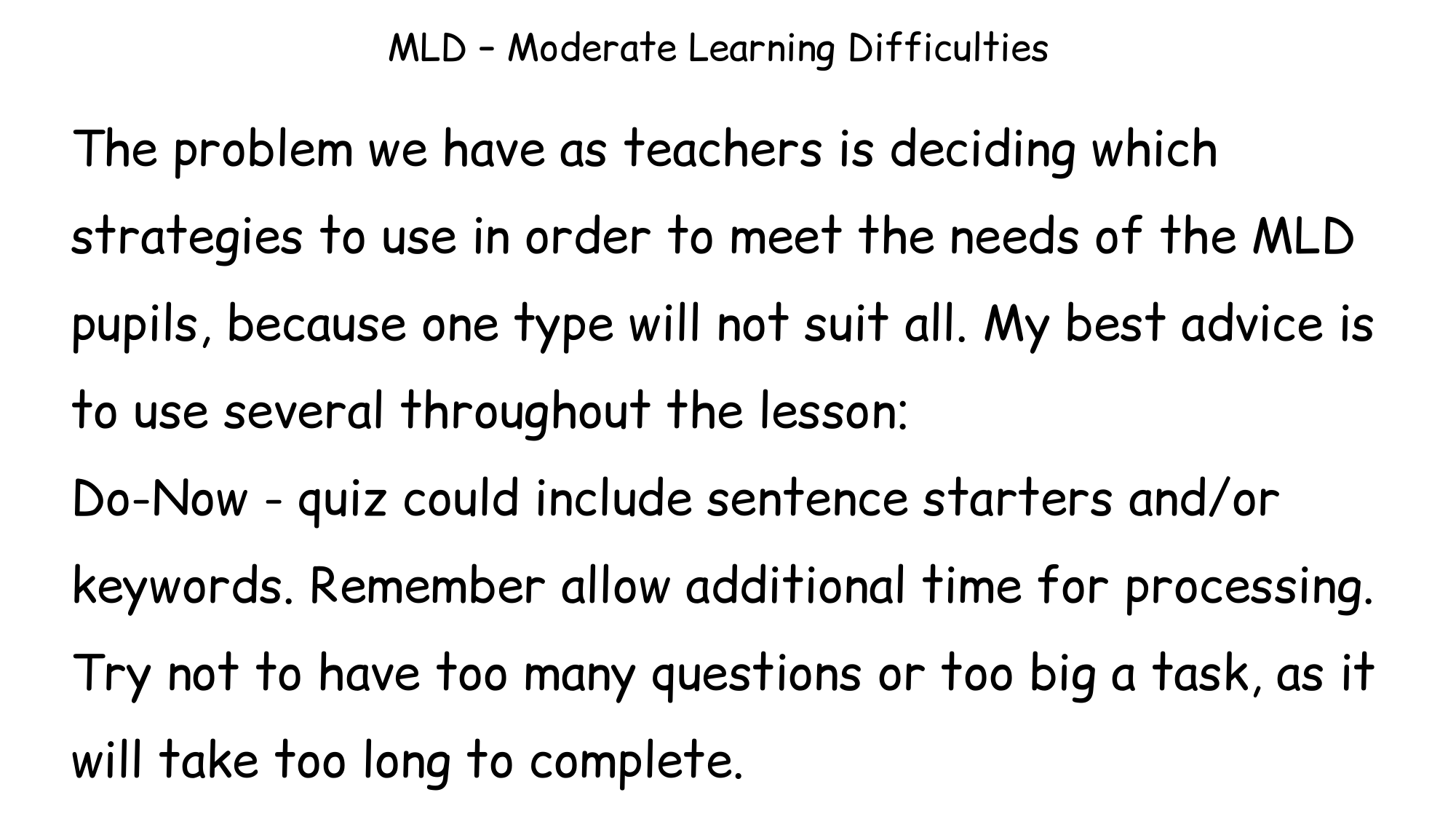

# MLD – Moderate Learning Difficulties
The problem we have as teachers is deciding which strategies to use in order to meet the needs of the MLD pupils, because one type will not suit all. My best advice is to use several throughout the lesson:
Do-Now - quiz could include sentence starters and/or keywords. Remember allow additional time for processing. Try not to have too many questions or too big a task, as it will take too long to complete.